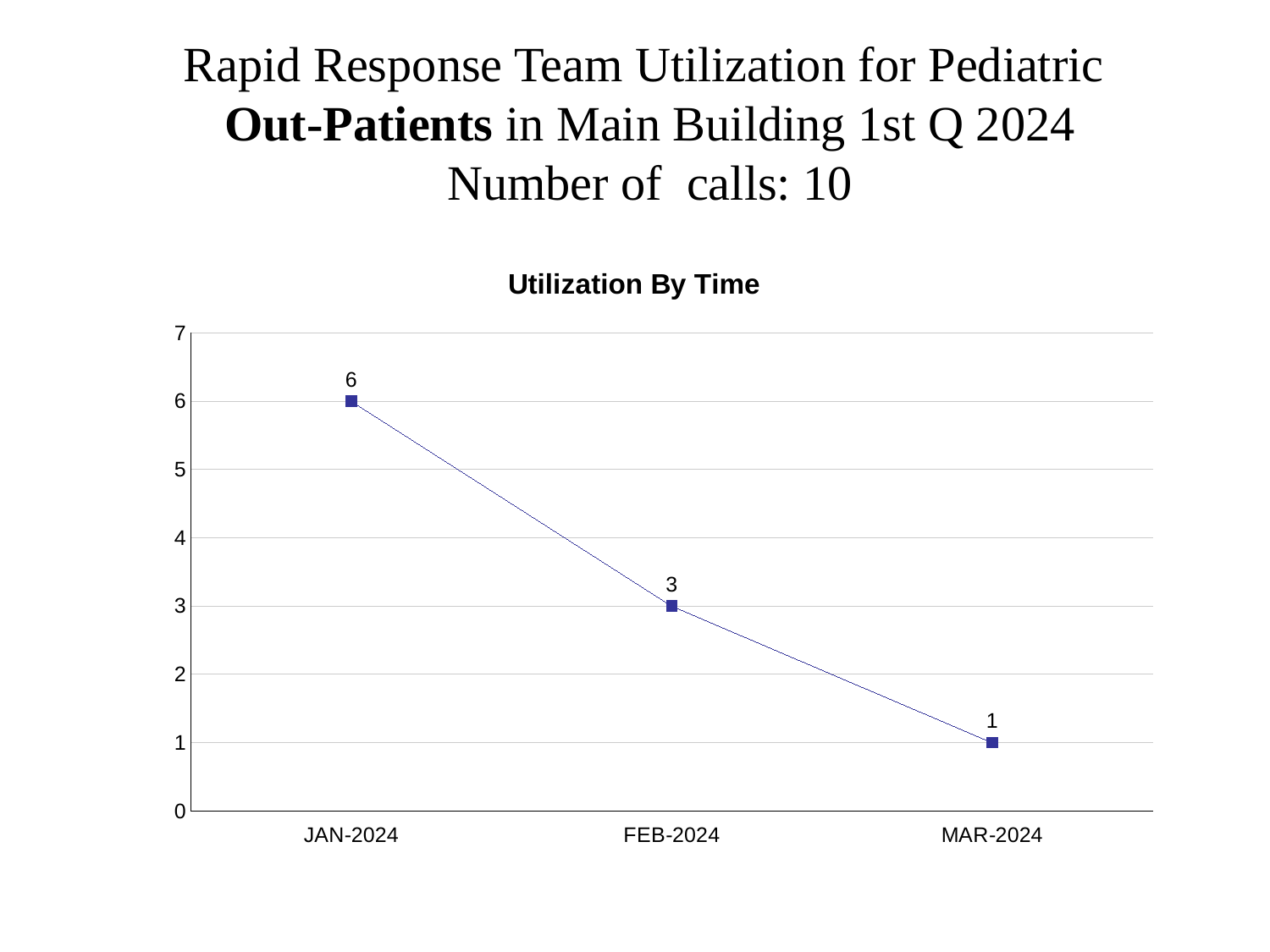

Rapid Response Team Utilization for Pediatric
Out-Patients in Main Building 1st Q 2024
Number of  calls: 10

### Chart: Utilization By Time

| Category |   |
|---|---|
| JAN-2024 | 6.0 |
| FEB-2024 | 3.0 |
| MAR-2024 | 1.0 |

### Chart: Utilization By Unit

| Category | Outpatient |
|---|---|
| Cardiology-OPD | 1.0 |
| Day Medical Unit | 1.0 |
| Dental Clinic | 1.0 |
| Echo Lab | 2.0 |
| pediatric clinic | 1.0 |
| Radiation Therapy | 1.0 |
| Speech Thpy NT-R | 1.0 |